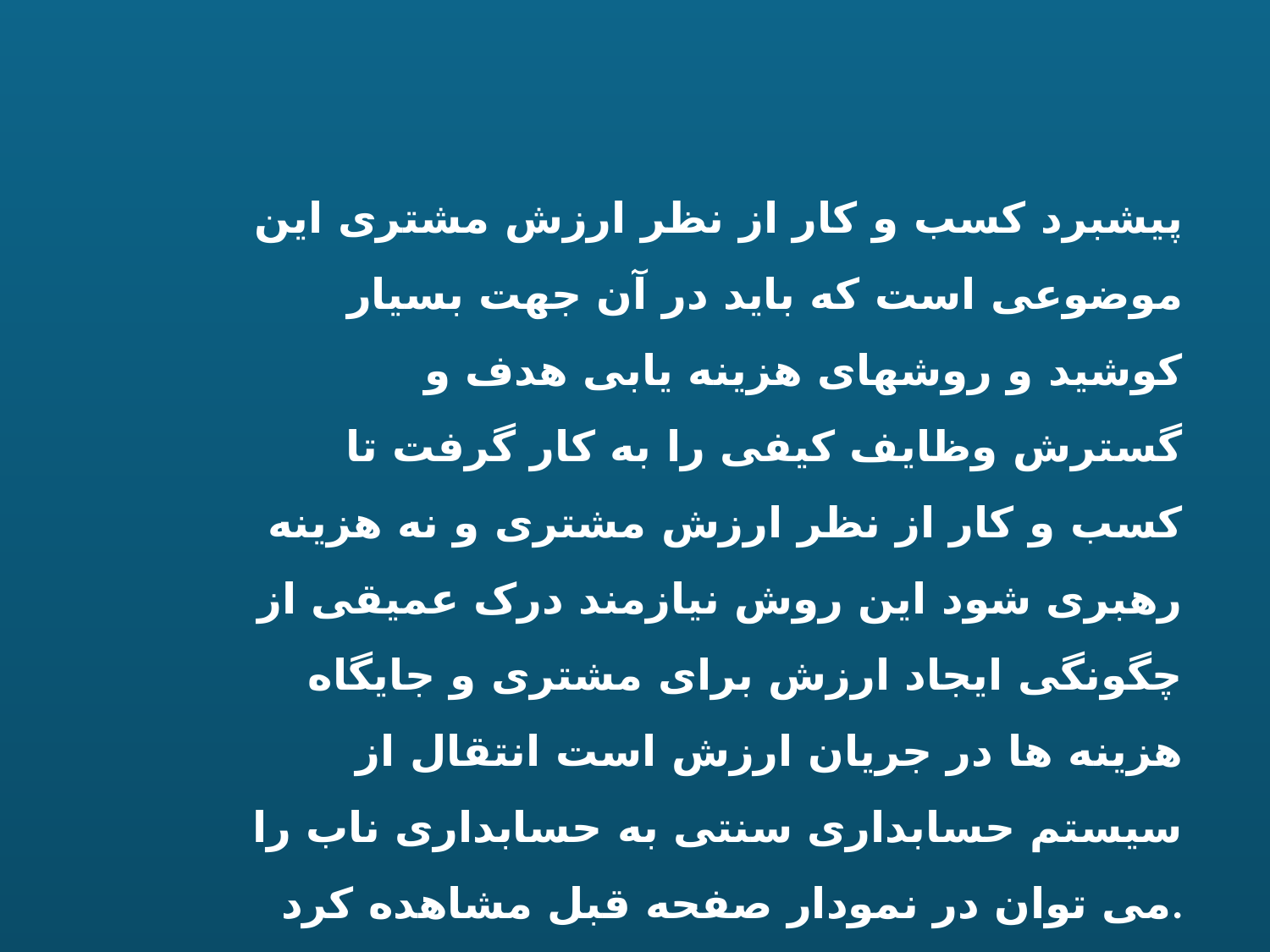

پیشبرد کسب و کار از نظر ارزش مشتری این موضوعی است که باید در آن جهت بسیار کوشید و روشهای هزینه یابی هدف و گسترش وظایف کیفی را به کار گرفت تا کسب و کار از نظر ارزش مشتری و نه هزینه رهبری شود این روش نیازمند درک عمیقی از چگونگی ایجاد ارزش برای مشتری و جایگاه هزینه ها در جریان ارزش است انتقال از سیستم حسابداری سنتی به حسابداری ناب را می توان در نمودار صفحه قبل مشاهده کرد.

21